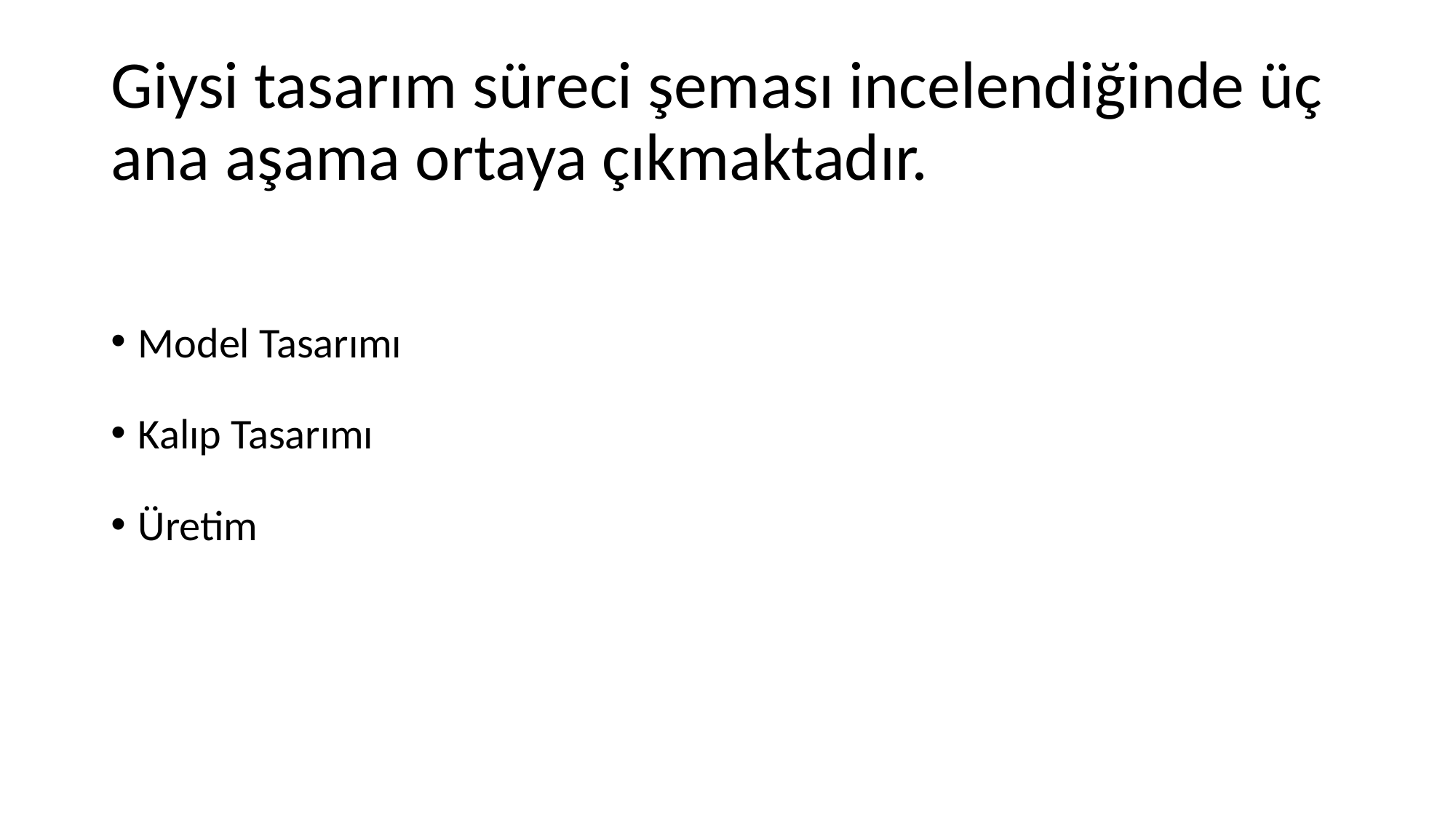

# Giysi tasarım süreci şeması incelendiğinde üç ana aşama ortaya çıkmaktadır.

Model Tasarımı
Kalıp Tasarımı
Üretim